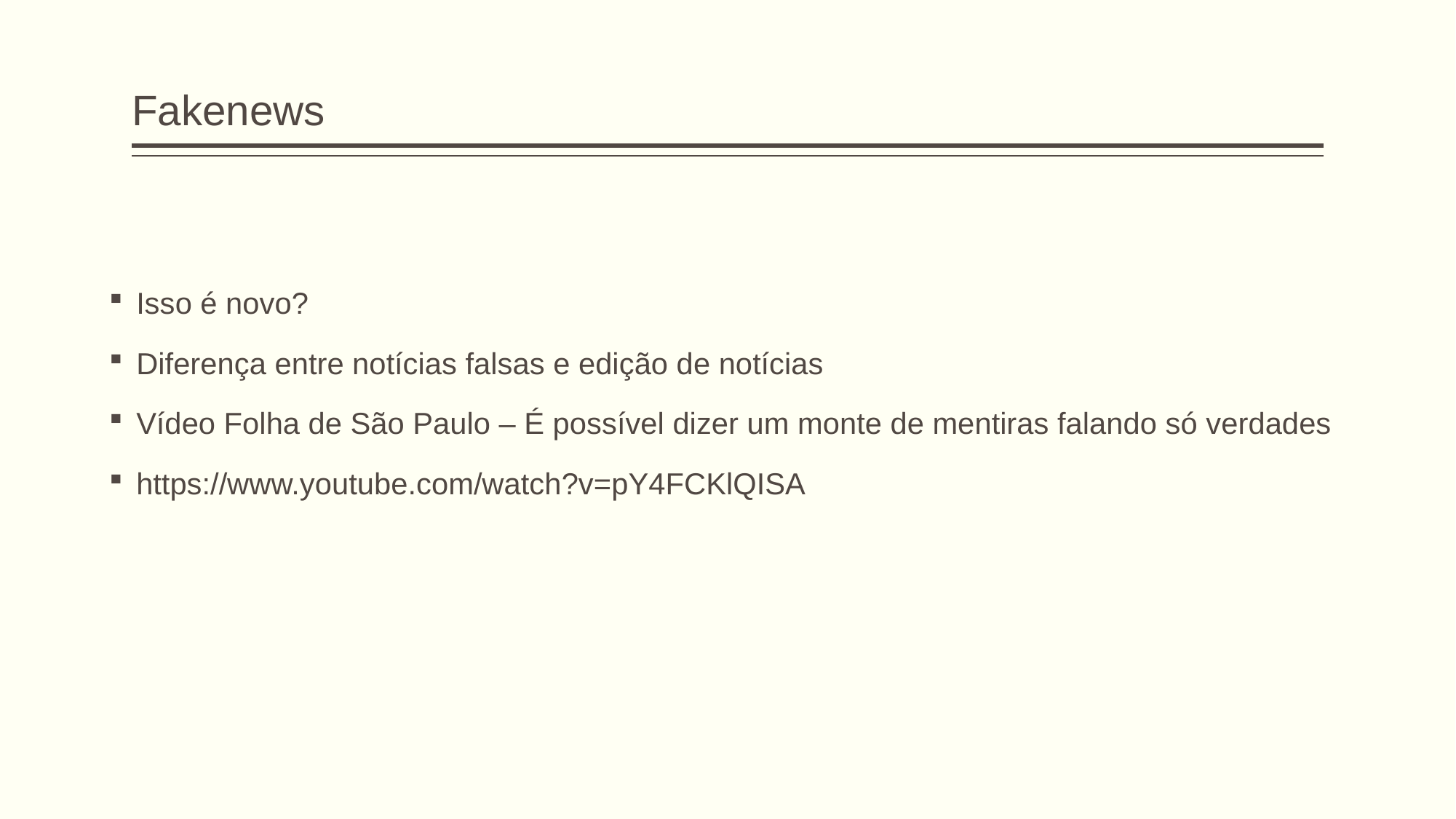

# Fakenews
Isso é novo?
Diferença entre notícias falsas e edição de notícias
Vídeo Folha de São Paulo – É possível dizer um monte de mentiras falando só verdades
https://www.youtube.com/watch?v=pY4FCKlQISA